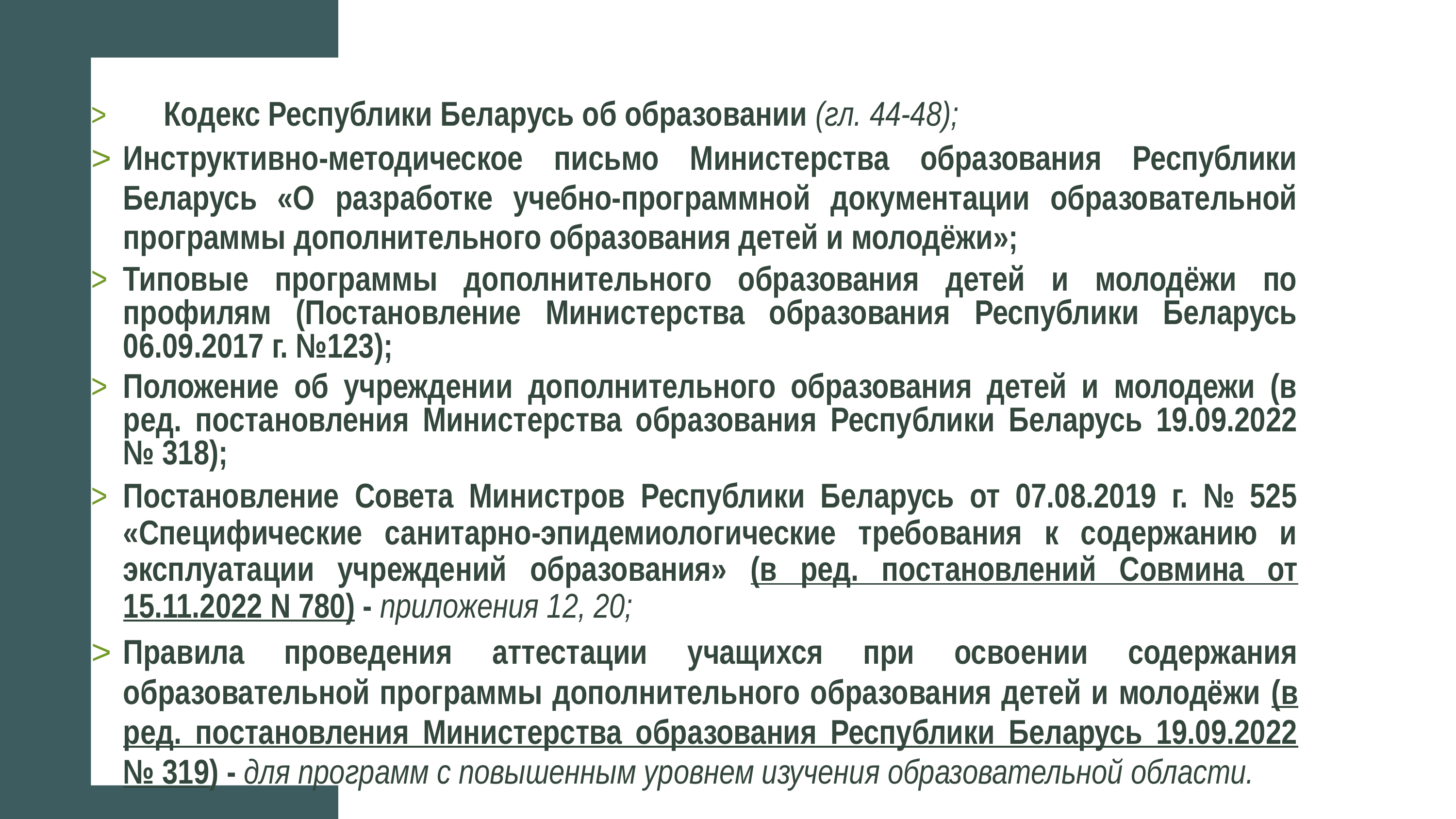

>	Кодекс Республики Беларусь об образовании (гл. 44-48);
>	Инструктивно-методическое письмо Министерства образования Республики Беларусь «О разработке учебно-программной документации образовательной программы дополнительного образования детей и молодёжи»;
>	Типовые программы дополнительного образования детей и молодёжи по профилям (Постановление Министерства образования Республики Беларусь 06.09.2017 г. №123);
>	Положение об учреждении дополнительного образования детей и молодежи (в ред. постановления Министерства образования Республики Беларусь 19.09.2022 № 318);
>	Постановление Совета Министров Республики Беларусь от 07.08.2019 г. № 525 «Специфические санитарно-эпидемиологические требования к содержанию и эксплуатации учреждений образования» (в ред. постановлений Совмина от 15.11.2022 N 780) - приложения 12, 20;
>	Правила проведения аттестации учащихся при освоении содержания образовательной программы дополнительного образования детей и молодёжи (в ред. постановления Министерства образования Республики Беларусь 19.09.2022 № 319) - для программ с повышенным уровнем изучения образовательной области.